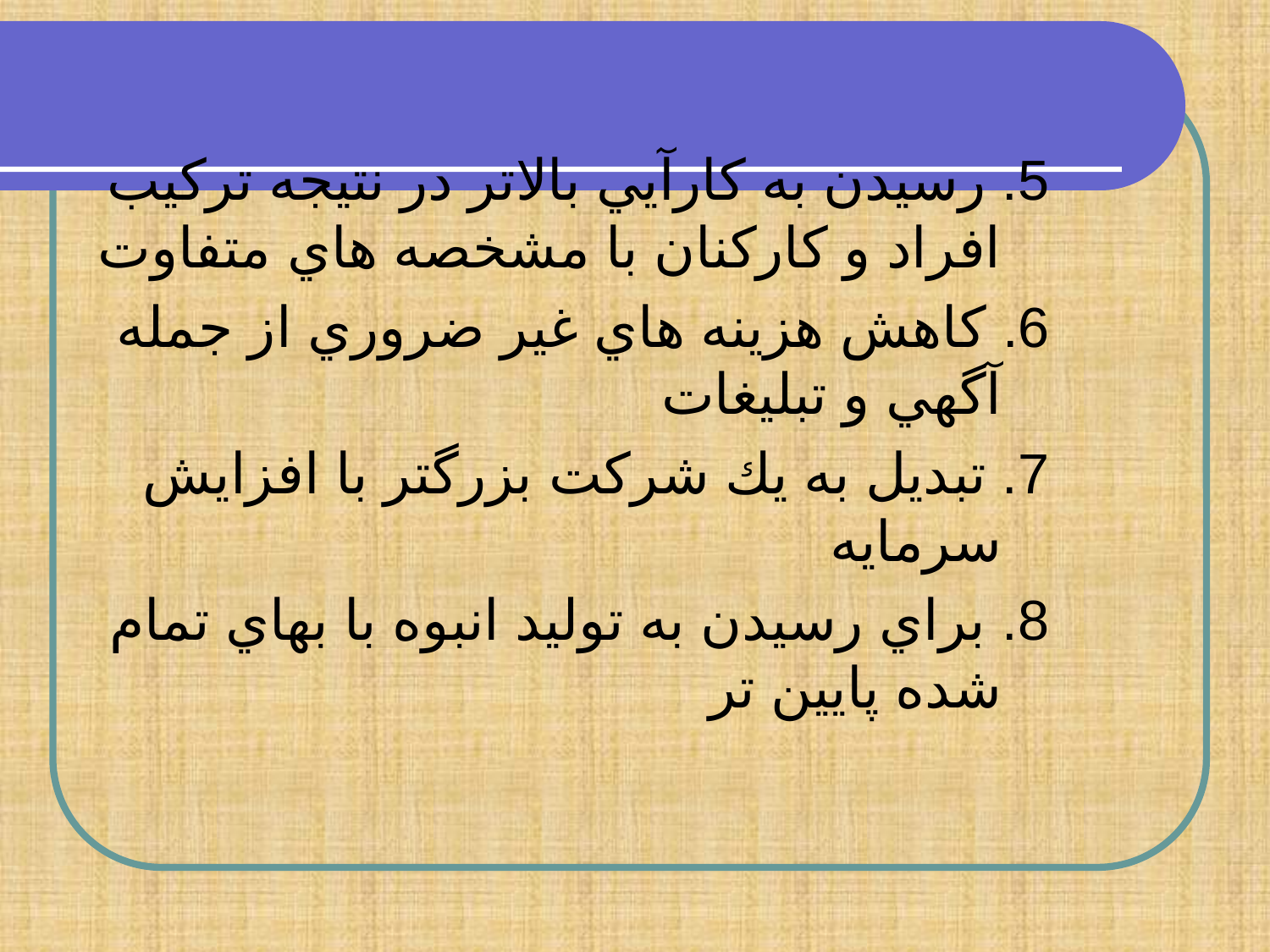

5. رسيدن به كارآيي بالاتر در نتيجه تركيب افراد و كاركنان با مشخصه هاي متفاوت
6. كاهش هزينه هاي غير ضروري از جمله آگهي و تبليغات
7. تبديل به يك شركت بزرگتر با افزايش سرمايه
8. براي رسيدن به توليد انبوه با بهاي تمام شده پايين تر